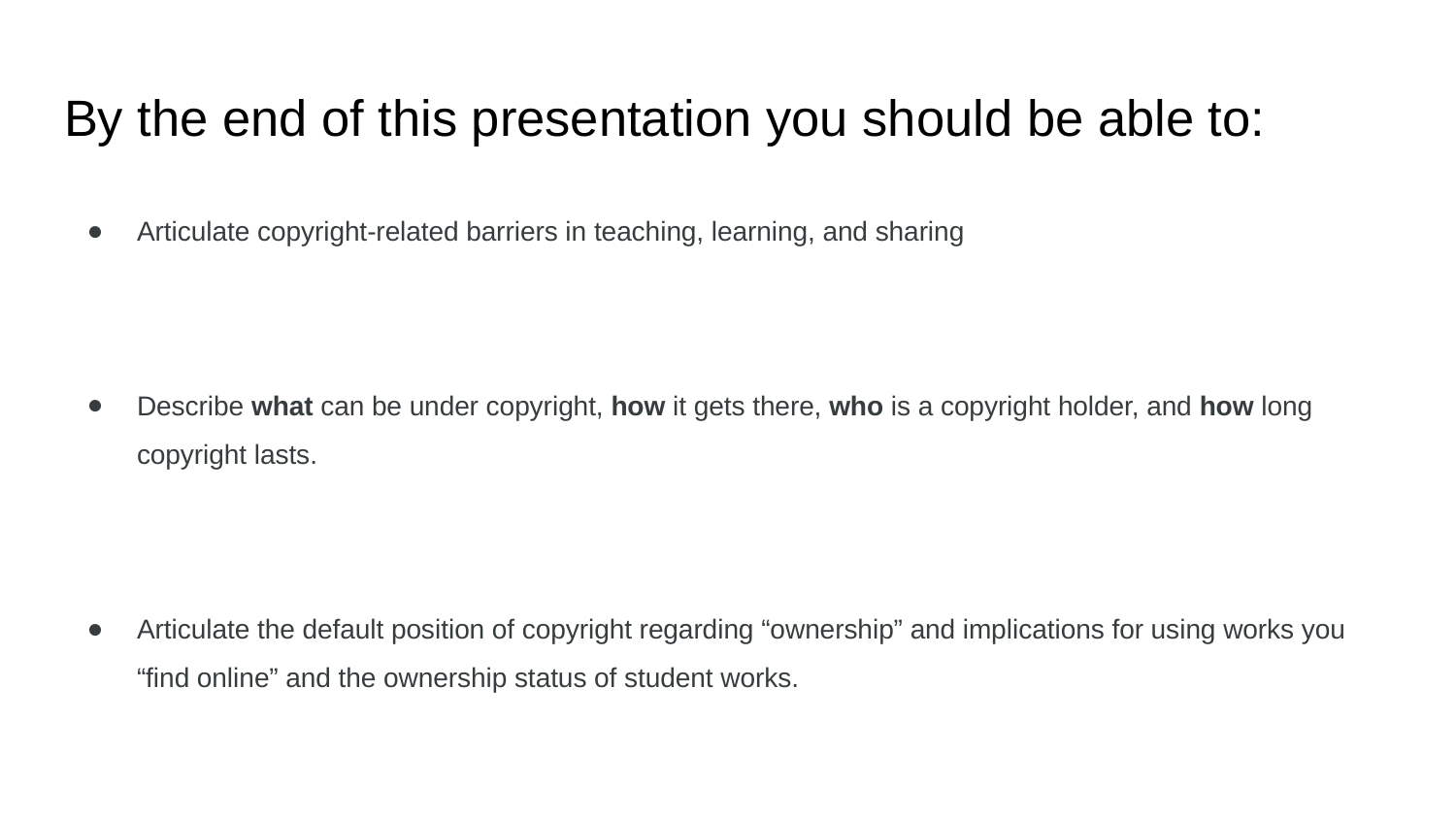

# By the end of this presentation you should be able to:
Articulate copyright-related barriers in teaching, learning, and sharing

Describe what can be under copyright, how it gets there, who is a copyright holder, and how long copyright lasts.

Articulate the default position of copyright regarding “ownership” and implications for using works you “find online” and the ownership status of student works.